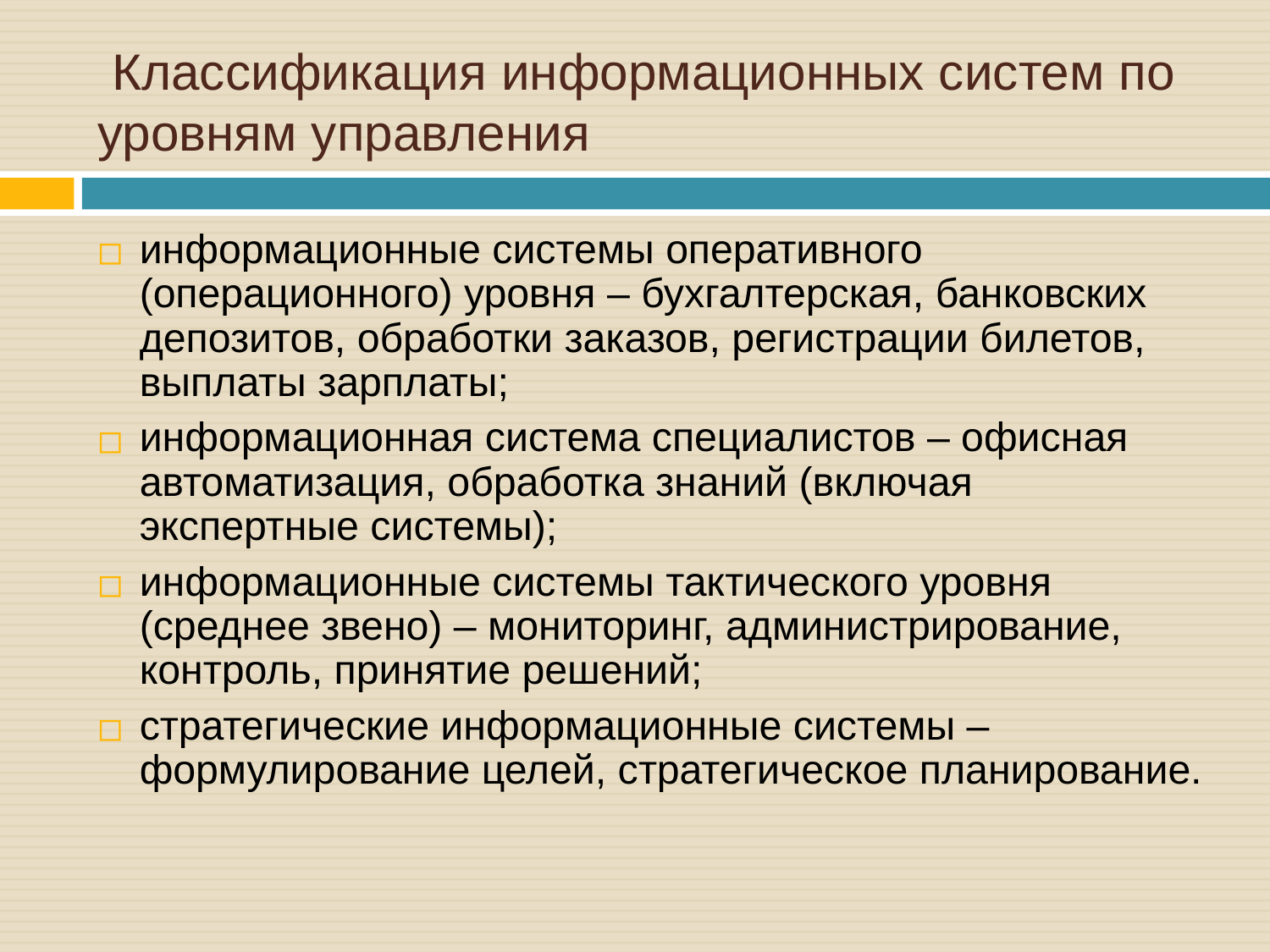

# Классификация информационных систем по уровням управления
информационные системы оперативного (операционного) уровня – бухгалтерская, банковских депозитов, обработки заказов, регистрации билетов, выплаты зарплаты;
информационная система специалистов – офисная автоматизация, обработка знаний (включая экспертные системы);
информационные системы тактического уровня (среднее звено) – мониторинг, администрирование, контроль, принятие решений;
стратегические информационные системы – формулирование целей, стратегическое планирование.